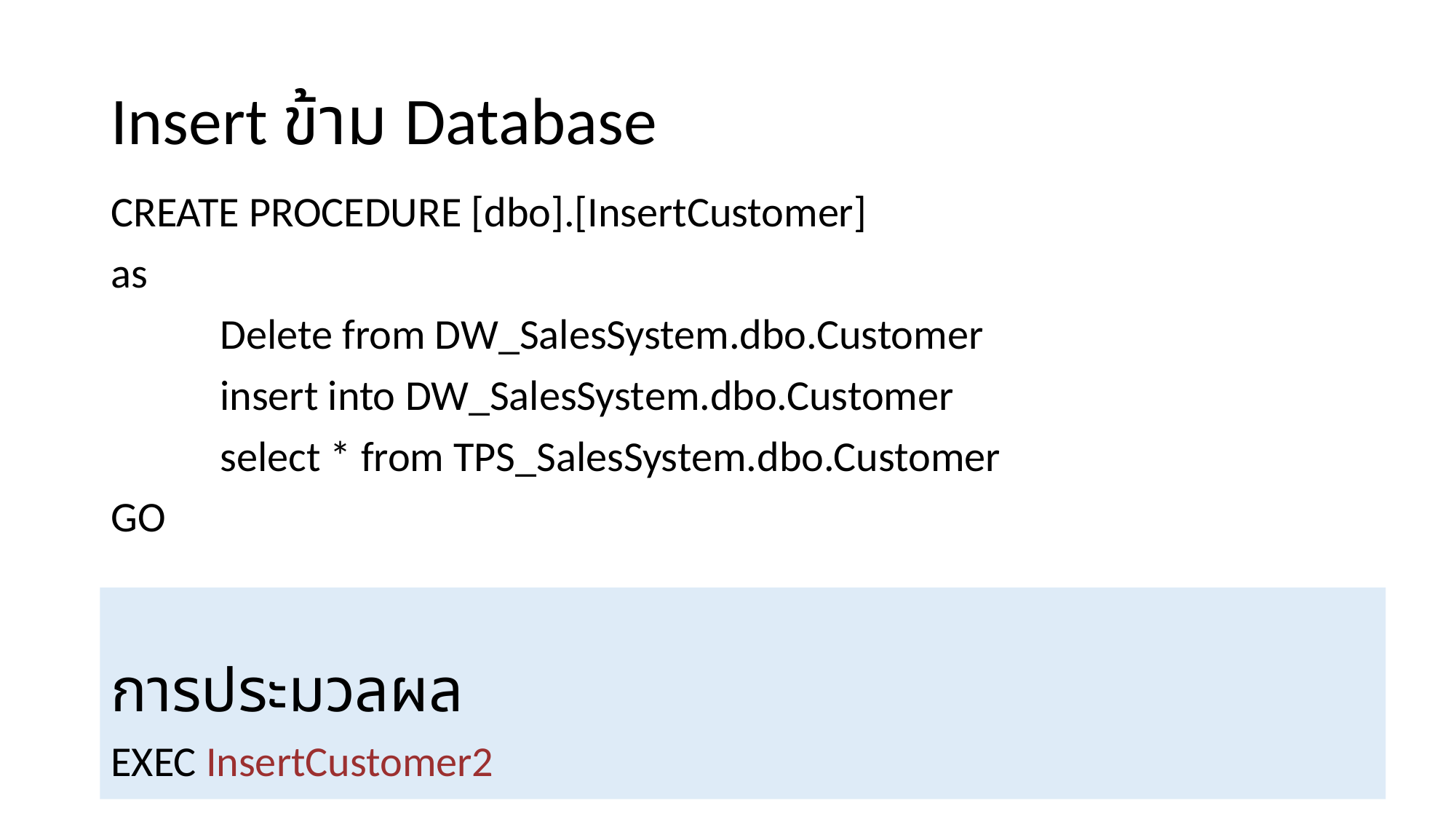

# Insert ข้าม Database
CREATE PROCEDURE [dbo].[InsertCustomer]
as
	Delete from DW_SalesSystem.dbo.Customer
	insert into DW_SalesSystem.dbo.Customer
	select * from TPS_SalesSystem.dbo.Customer
GO

การประมวลผล
EXEC InsertCustomer2